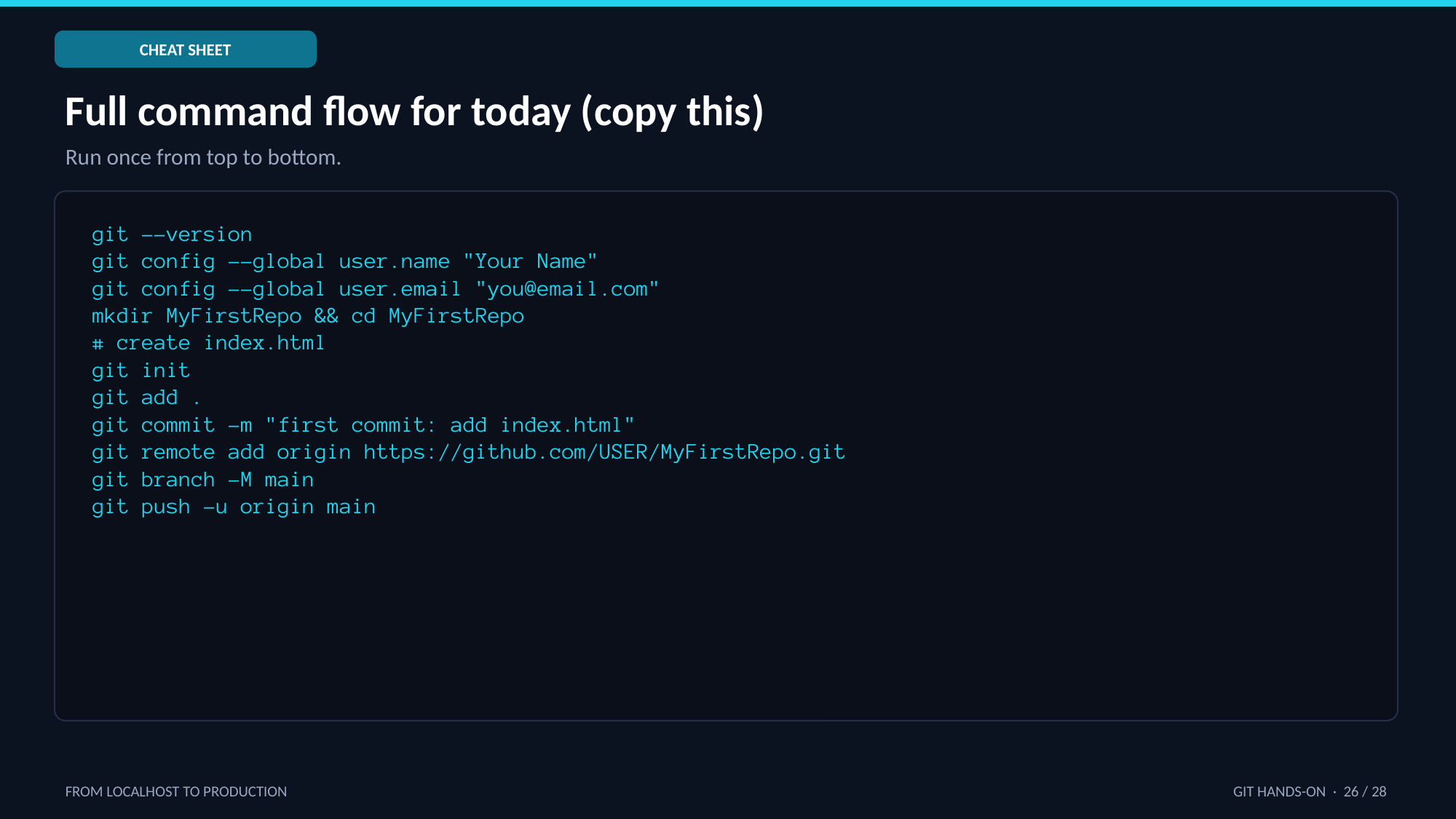

CHEAT SHEET
Full command flow for today (copy this)
Run once from top to bottom.

git --version
git config --global user.name "Your Name"
git config --global user.email "you@email.com"
mkdir MyFirstRepo && cd MyFirstRepo
# create index.html
git init
git add .
git commit -m "first commit: add index.html"
git remote add origin https://github.com/USER/MyFirstRepo.git
git branch -M main
git push -u origin main
FROM LOCALHOST TO PRODUCTION
GIT HANDS-ON  ·  26 / 28